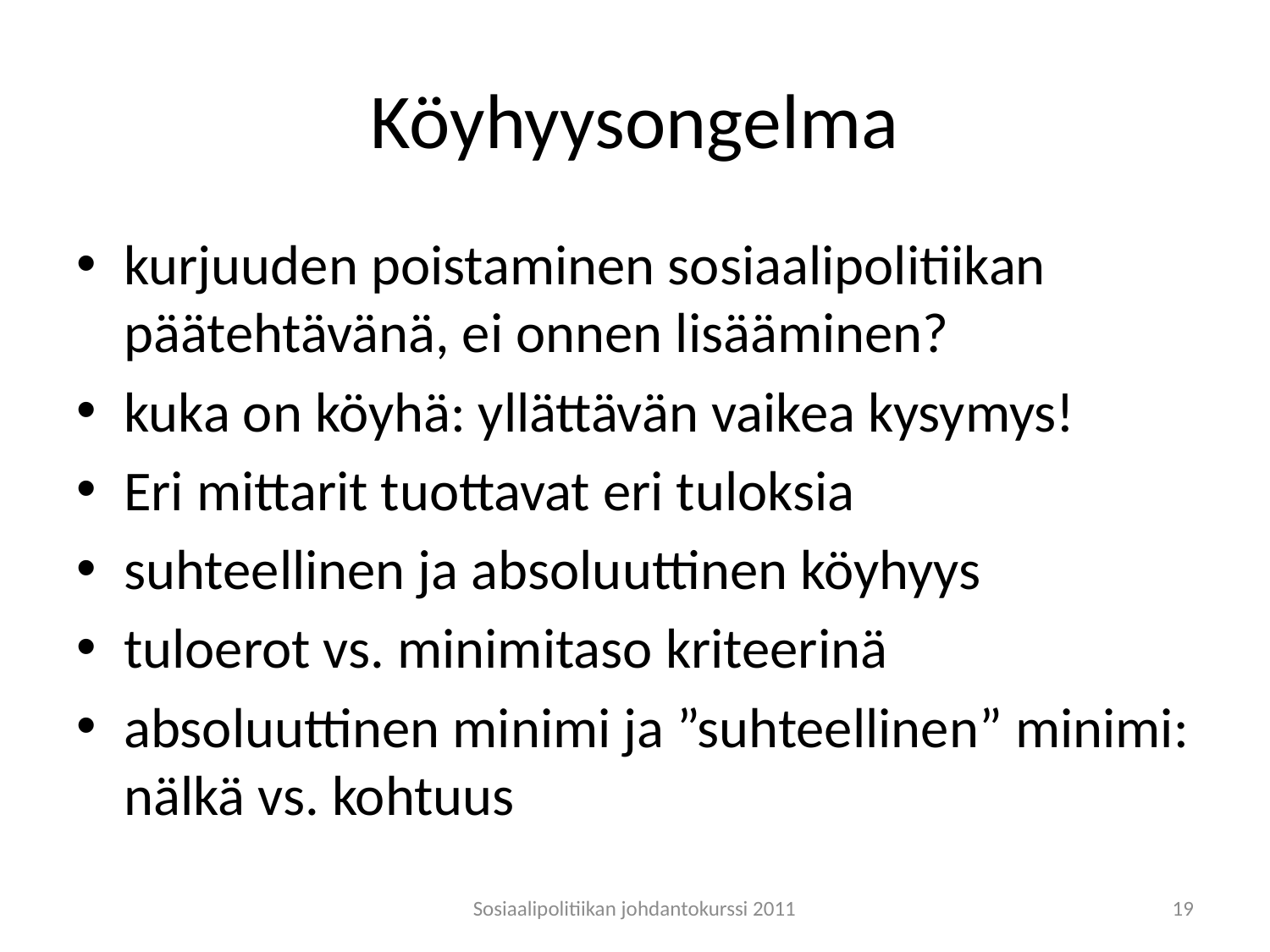

# Köyhyysongelma
kurjuuden poistaminen sosiaalipolitiikan päätehtävänä, ei onnen lisääminen?
kuka on köyhä: yllättävän vaikea kysymys!
Eri mittarit tuottavat eri tuloksia
suhteellinen ja absoluuttinen köyhyys
tuloerot vs. minimitaso kriteerinä
absoluuttinen minimi ja ”suhteellinen” minimi: nälkä vs. kohtuus
Sosiaalipolitiikan johdantokurssi 2011
19